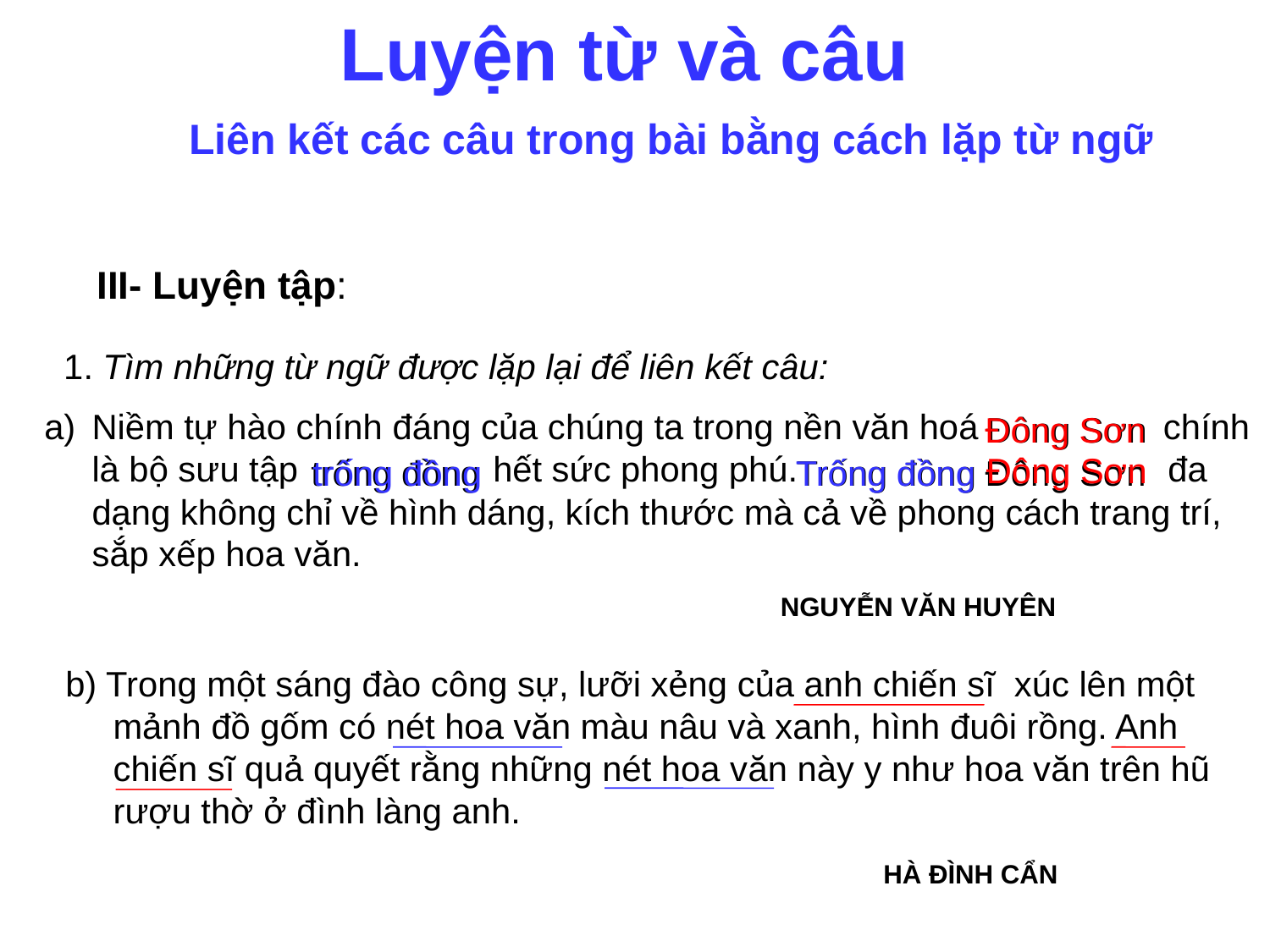

Luyện từ và câu
Liên kết các câu trong bài bằng cách lặp từ ngữ
III- Luyện tập:
  1. Tìm những từ ngữ được lặp lại để liên kết câu:
Niềm tự hào chính đáng của chúng ta trong nền văn hoá                   chính là bộ sưu tập                    hết sức phong phú.                                      đa dạng không chỉ về hình dáng, kích thước mà cả về phong cách trang trí, sắp xếp hoa văn.
                                                                                              NGUYỄN VĂN HUYÊN
 Đông Sơn
Đông Sơn
 Đông Sơn
trống đồng
trống đồng
Trống đồng
Trống đồng
 Đông Sơn
b) Trong một sáng đào công sự, lưỡi xẻng của anh chiến sĩ  xúc lên một mảnh đồ gốm có nét hoa văn màu nâu và xanh, hình đuôi rồng. Anh chiến sĩ quả quyết rằng những nét hoa văn này y như hoa văn trên hũ rượu thờ ở đình làng anh.
                                                                                    HÀ ĐÌNH CẨN